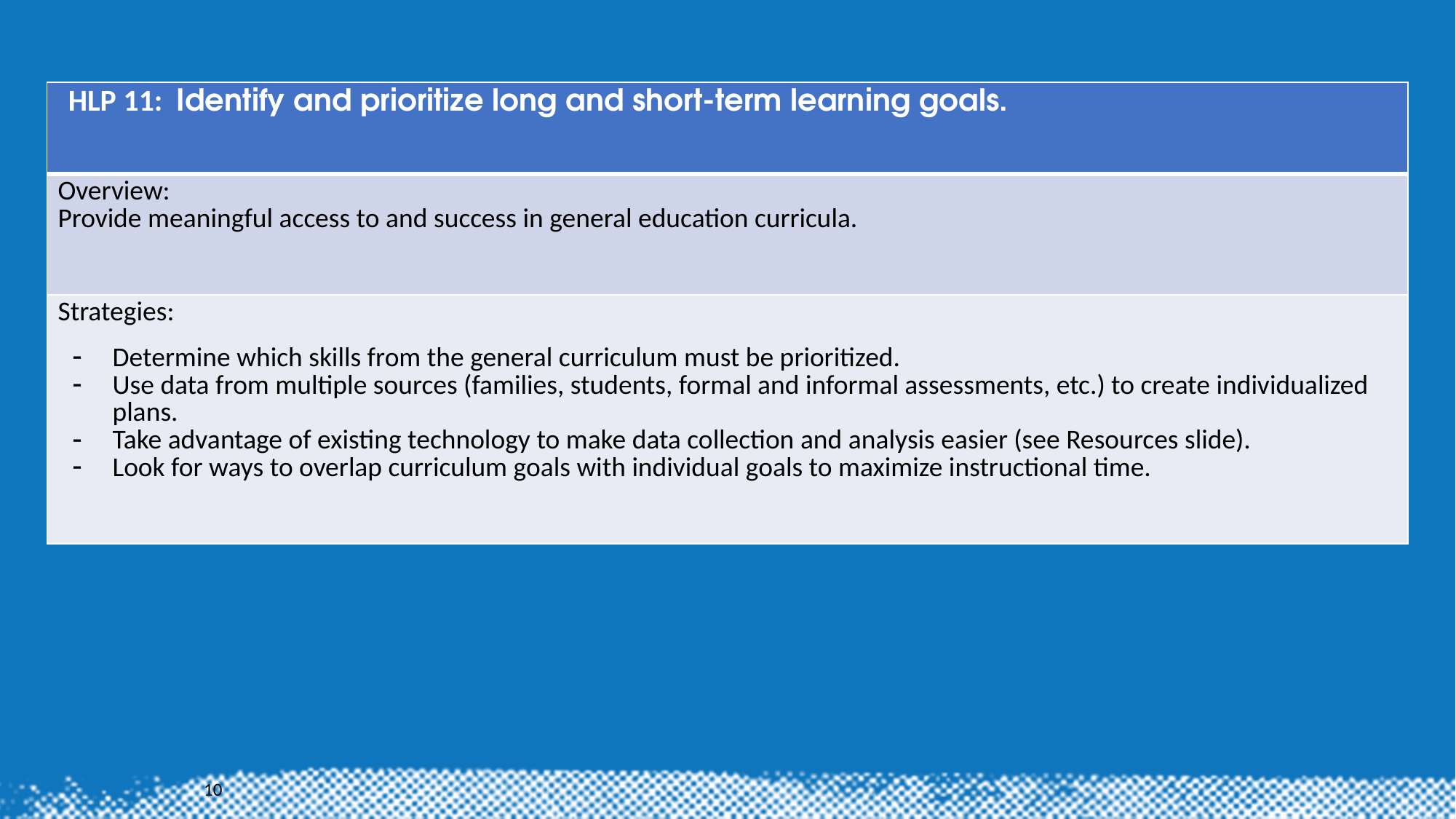

# HLP 11
| HLP 11:  Identify and prioritize long and short-term learning goals. |
| --- |
| Overview: Provide meaningful access to and success in general education curricula. |
| Strategies: Determine which skills from the general curriculum must be prioritized. Use data from multiple sources (families, students, formal and informal assessments, etc.) to create individualized plans. Take advantage of existing technology to make data collection and analysis easier (see Resources slide). Look for ways to overlap curriculum goals with individual goals to maximize instructional time. |
10